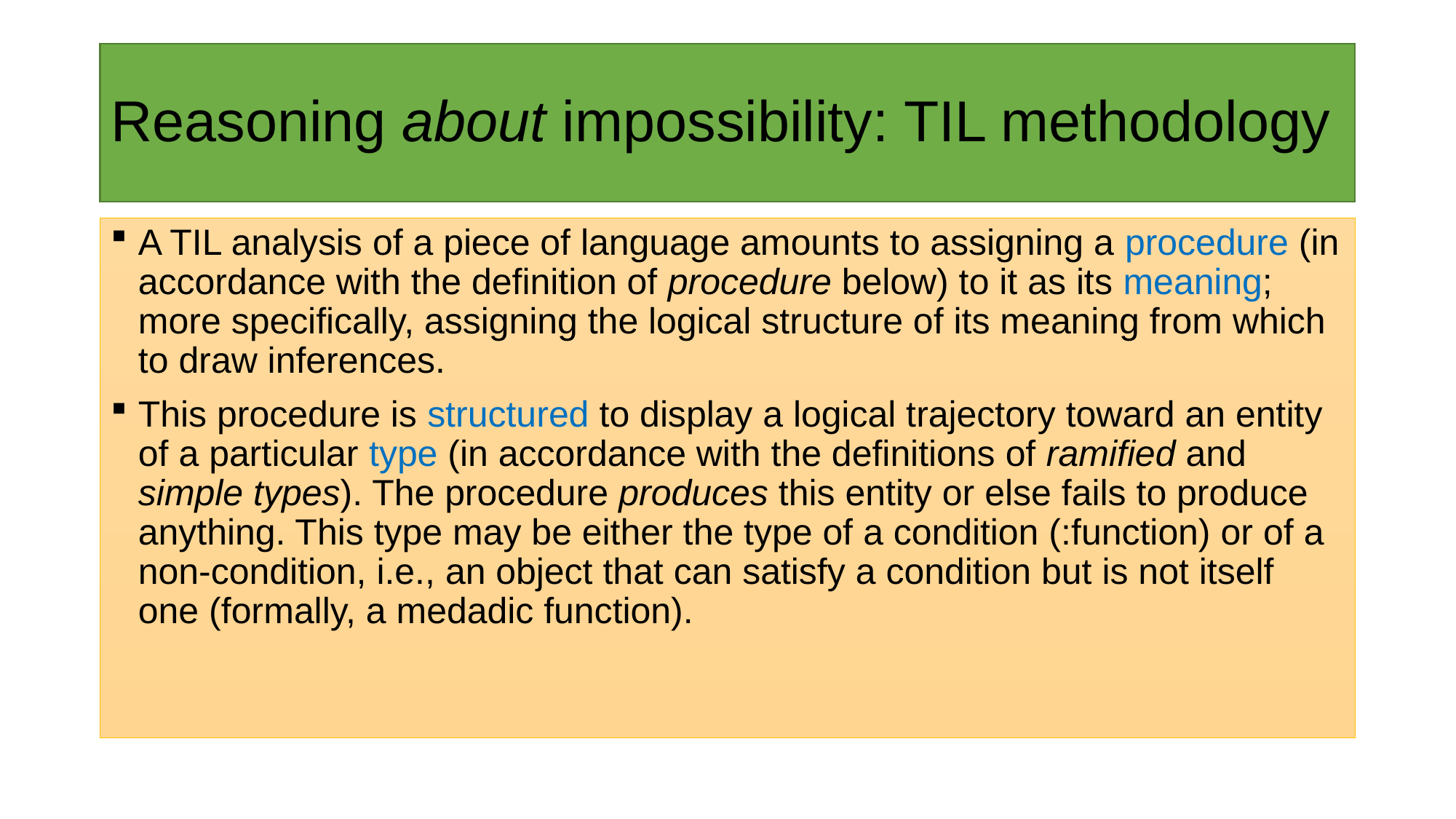

# Reasoning about impossibility: TIL methodology
A TIL analysis of a piece of language amounts to assigning a procedure (in accordance with the definition of procedure below) to it as its meaning; more specifically, assigning the logical structure of its meaning from which to draw inferences.
This procedure is structured to display a logical trajectory toward an entity of a particular type (in accordance with the definitions of ramified and simple types). The procedure produces this entity or else fails to produce anything. This type may be either the type of a condition (:function) or of a non-condition, i.e., an object that can satisfy a condition but is not itself one (formally, a medadic function).